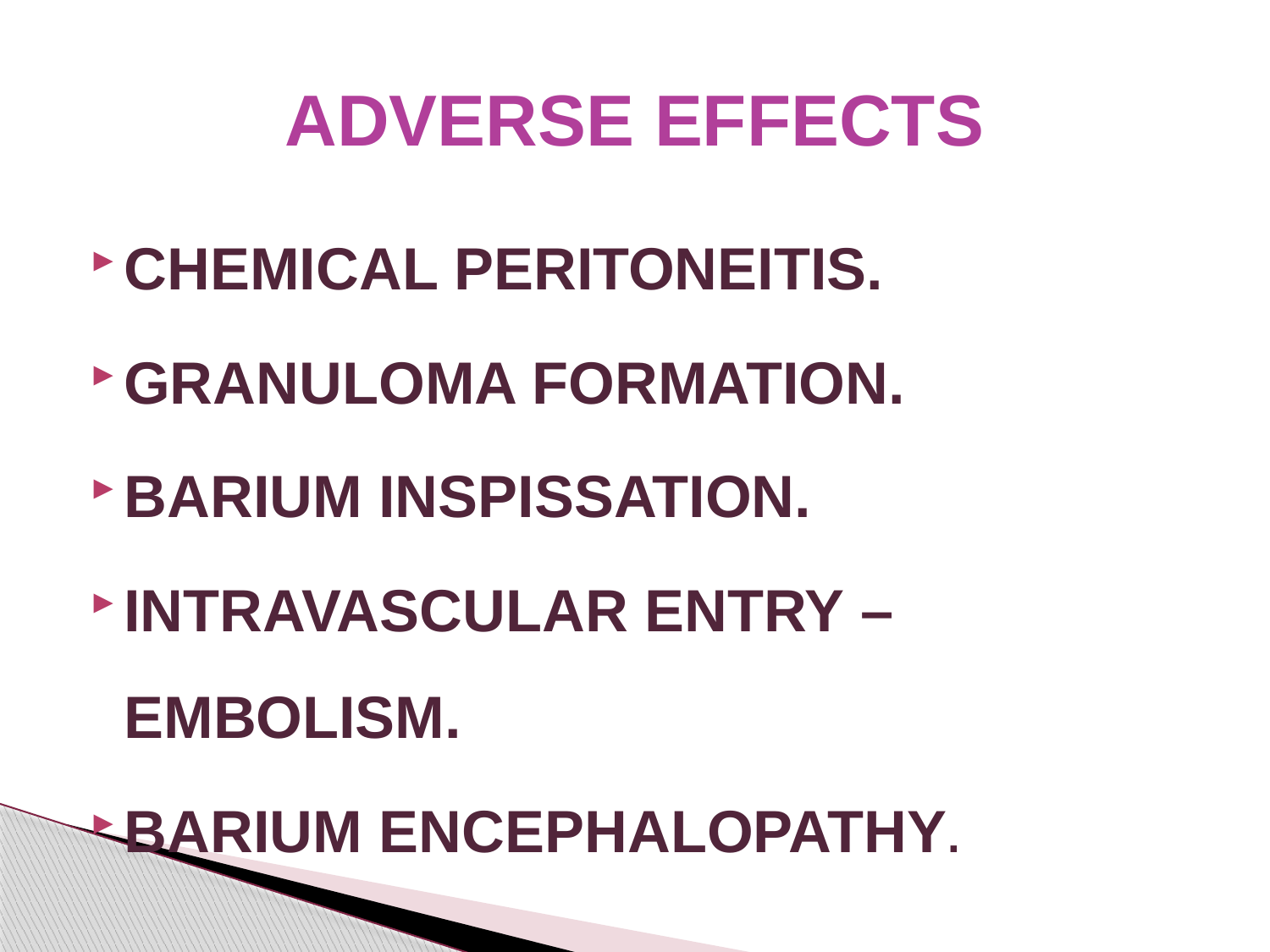

# ADVERSE EFFECTS
CHEMICAL PERITONEITIS.
GRANULOMA FORMATION.
BARIUM INSPISSATION.
INTRAVASCULAR ENTRY – EMBOLISM.
BARIUM ENCEPHALOPATHY.